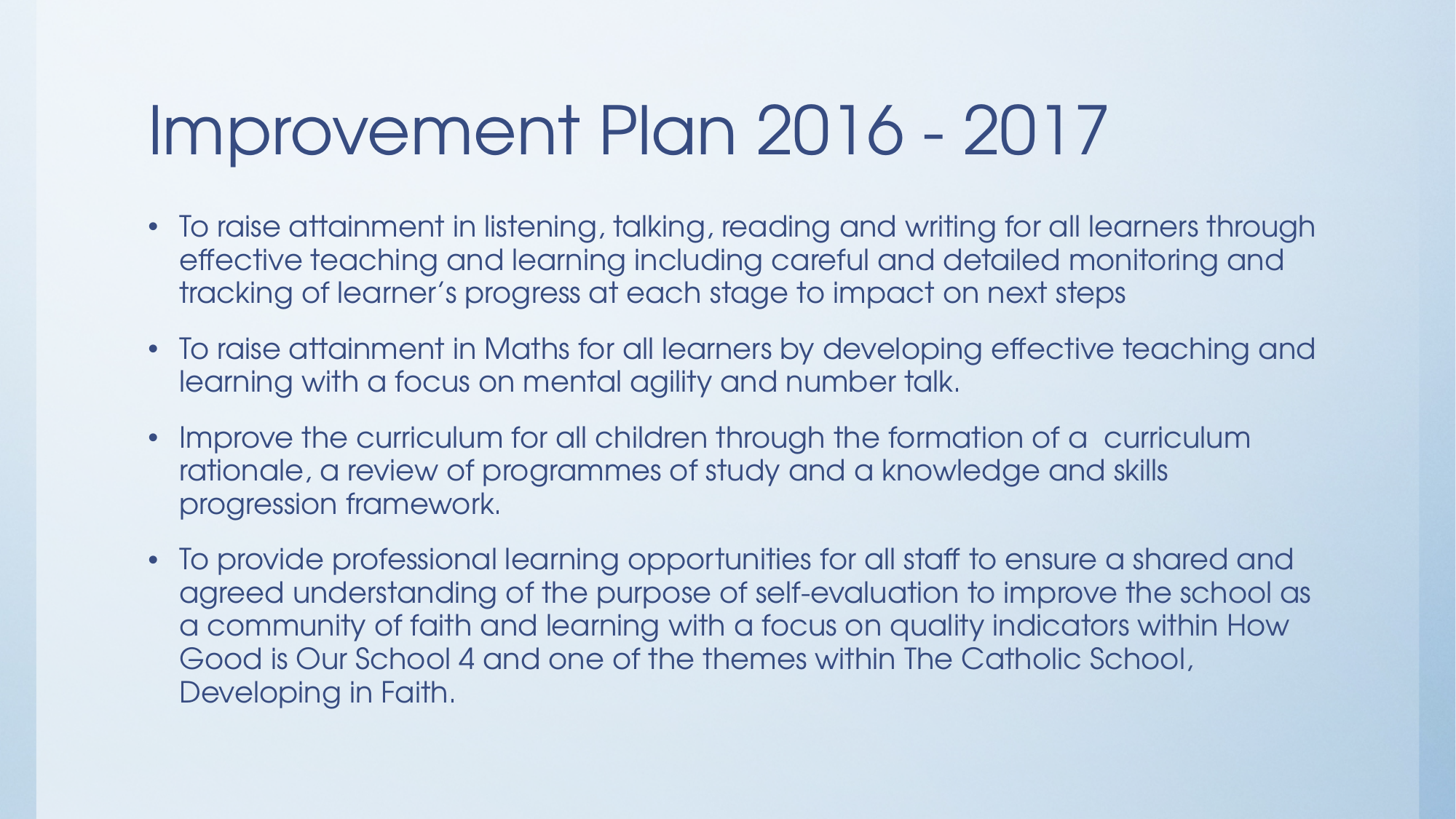

# Improvement Plan 2016 - 2017
To raise attainment in listening, talking, reading and writing for all learners through effective teaching and learning including careful and detailed monitoring and tracking of learner’s progress at each stage to impact on next steps
To raise attainment in Maths for all learners by developing effective teaching and learning with a focus on mental agility and number talk.
Improve the curriculum for all children through the formation of a  curriculum rationale, a review of programmes of study and a knowledge and skills progression framework.
To provide professional learning opportunities for all staff to ensure a shared and agreed understanding of the purpose of self-evaluation to improve the school as a community of faith and learning with a focus on quality indicators within How Good is Our School 4 and one of the themes within The Catholic School, Developing in Faith.